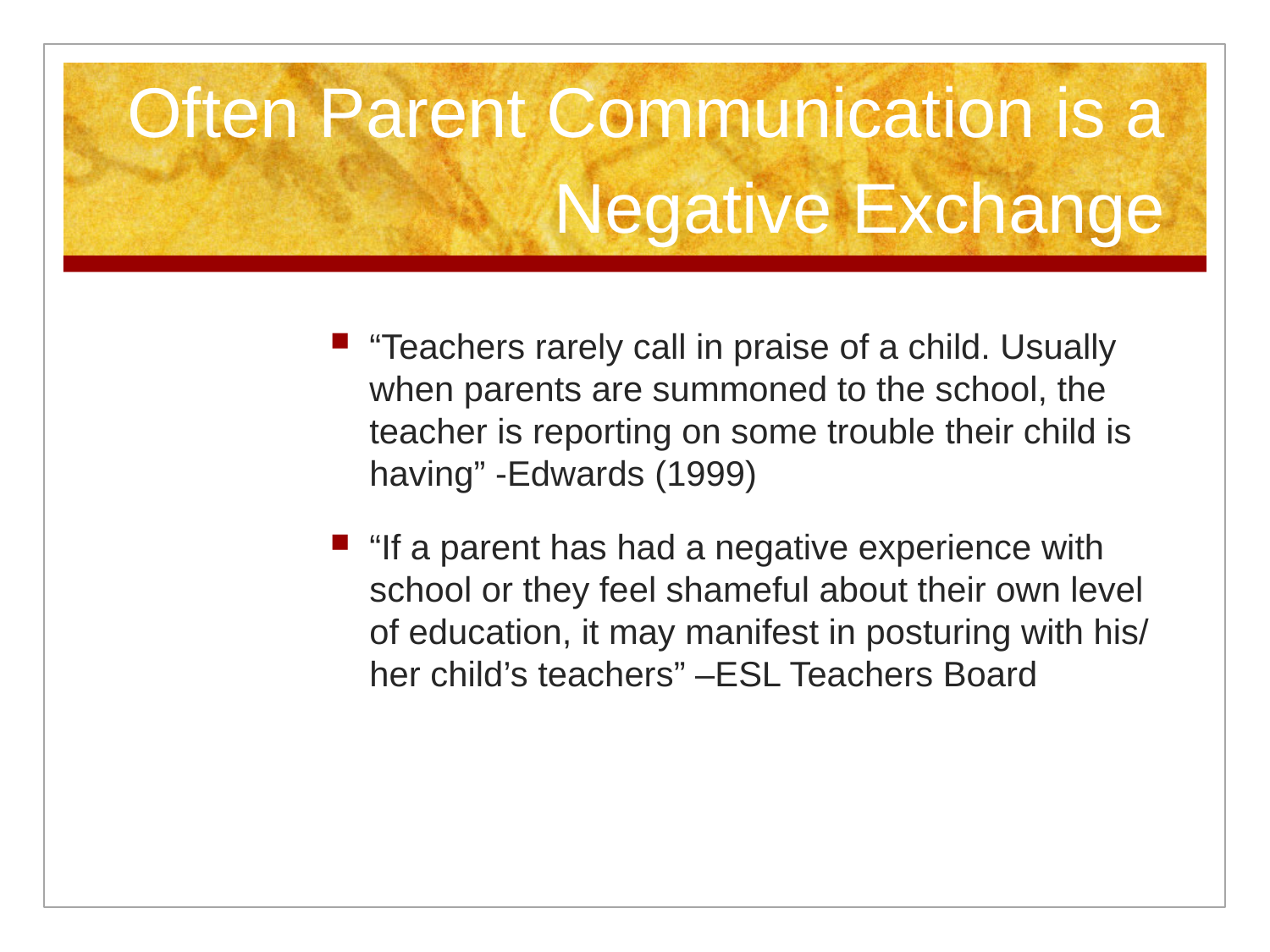

# Often Parent Communication is a Negative Exchange
“Teachers rarely call in praise of a child. Usually when parents are summoned to the school, the teacher is reporting on some trouble their child is having” -Edwards (1999)
“If a parent has had a negative experience with school or they feel shameful about their own level of education, it may manifest in posturing with his/ her child’s teachers” –ESL Teachers Board